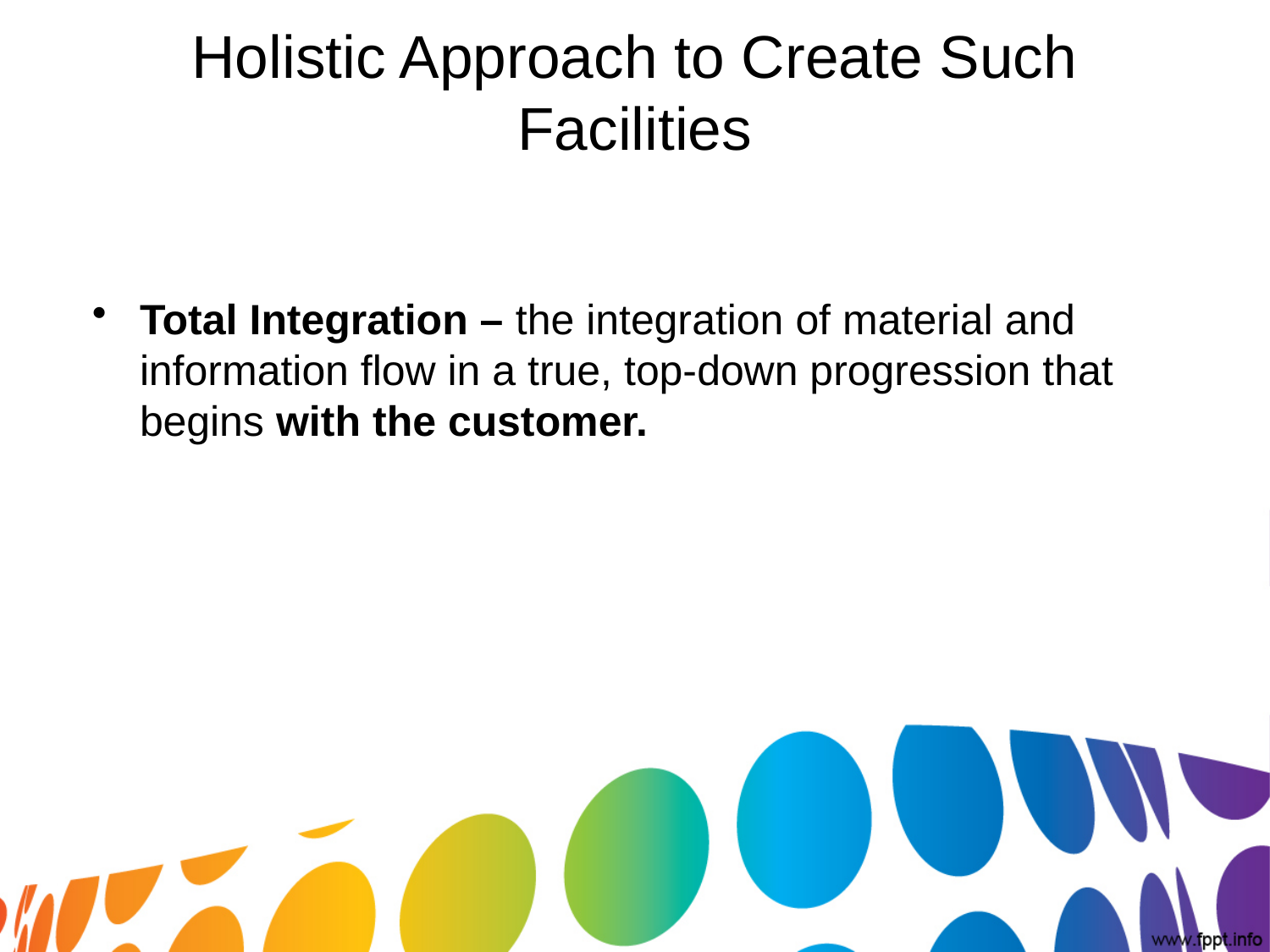

# Holistic Approach to Create Such Facilities
Total Integration – the integration of material and information flow in a true, top-down progression that begins with the customer.